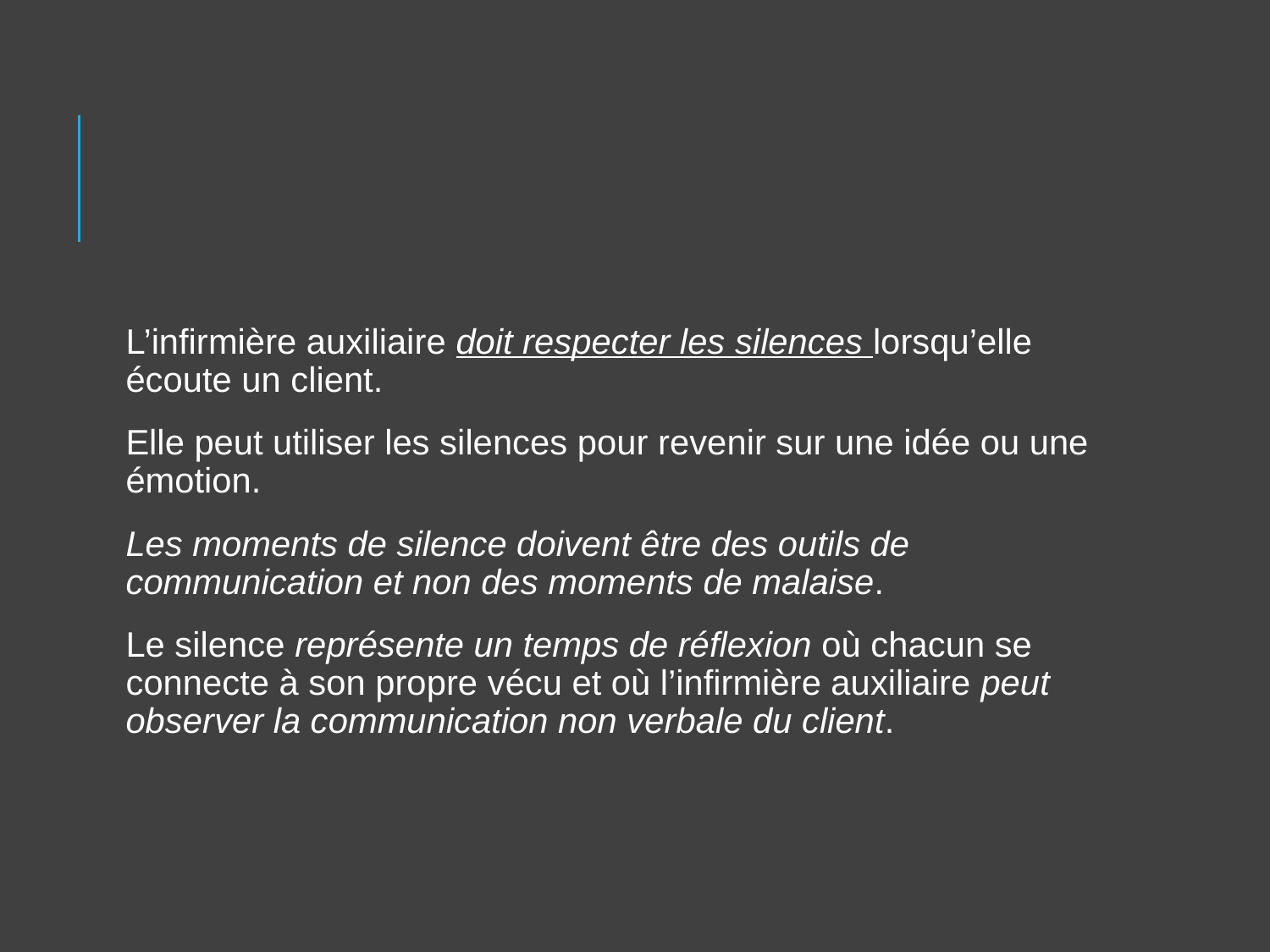

L’infirmière auxiliaire doit respecter les silences lorsqu’elle écoute un client.
Elle peut utiliser les silences pour revenir sur une idée ou une émotion.
Les moments de silence doivent être des outils de communication et non des moments de malaise.
Le silence représente un temps de réflexion où chacun se connecte à son propre vécu et où l’infirmière auxiliaire peut observer la communication non verbale du client.